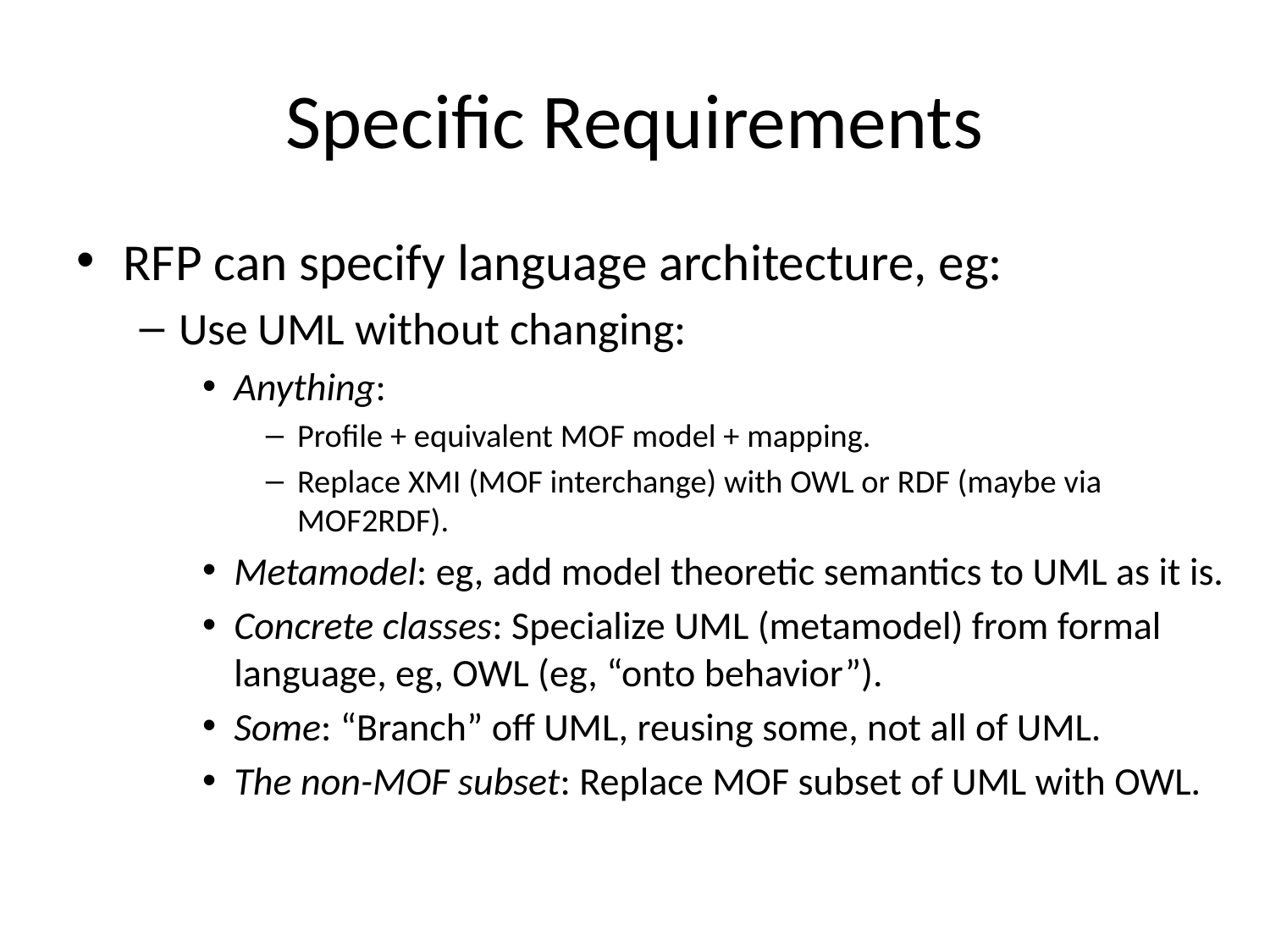

# Specific Requirements
RFP can specify language architecture, eg:
Use UML without changing:
Anything:
Profile + equivalent MOF model + mapping.
Replace XMI (MOF interchange) with OWL or RDF (maybe via MOF2RDF).
Metamodel: eg, add model theoretic semantics to UML as it is.
Concrete classes: Specialize UML (metamodel) from formal language, eg, OWL (eg, “onto behavior”).
Some: “Branch” off UML, reusing some, not all of UML.
The non-MOF subset: Replace MOF subset of UML with OWL.